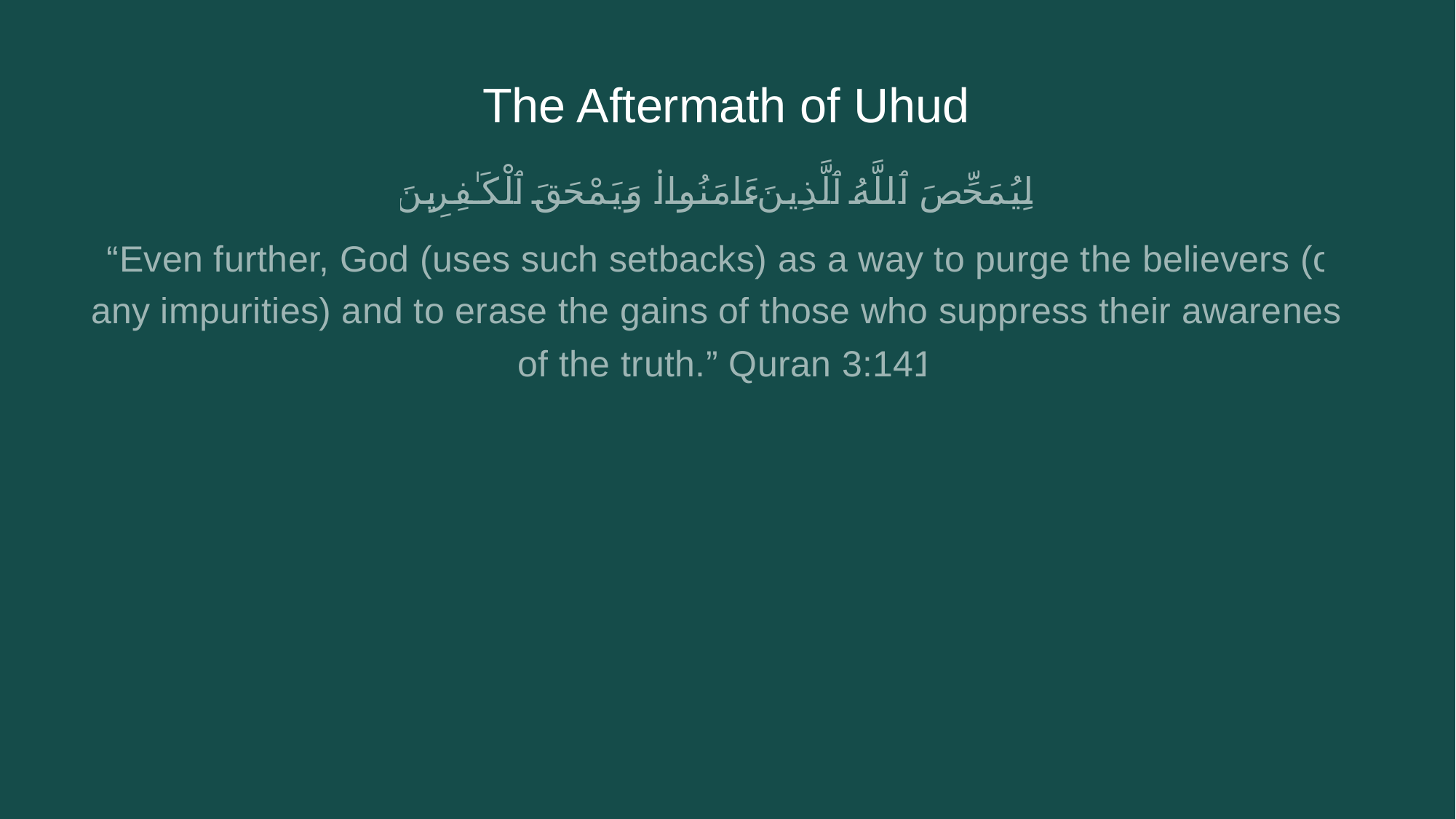

# The Aftermath of Uhud
وَلِيُمَحِّصَ ٱللَّهُ ٱلَّذِينَ ءَامَنُوا۟ وَيَمْحَقَ ٱلْكَـٰفِرِينَ
“Even further, God (uses such setbacks) as a way to purge the believers (of any impurities) and to erase the gains of those who suppress their awareness of the truth.” Quran 3:141